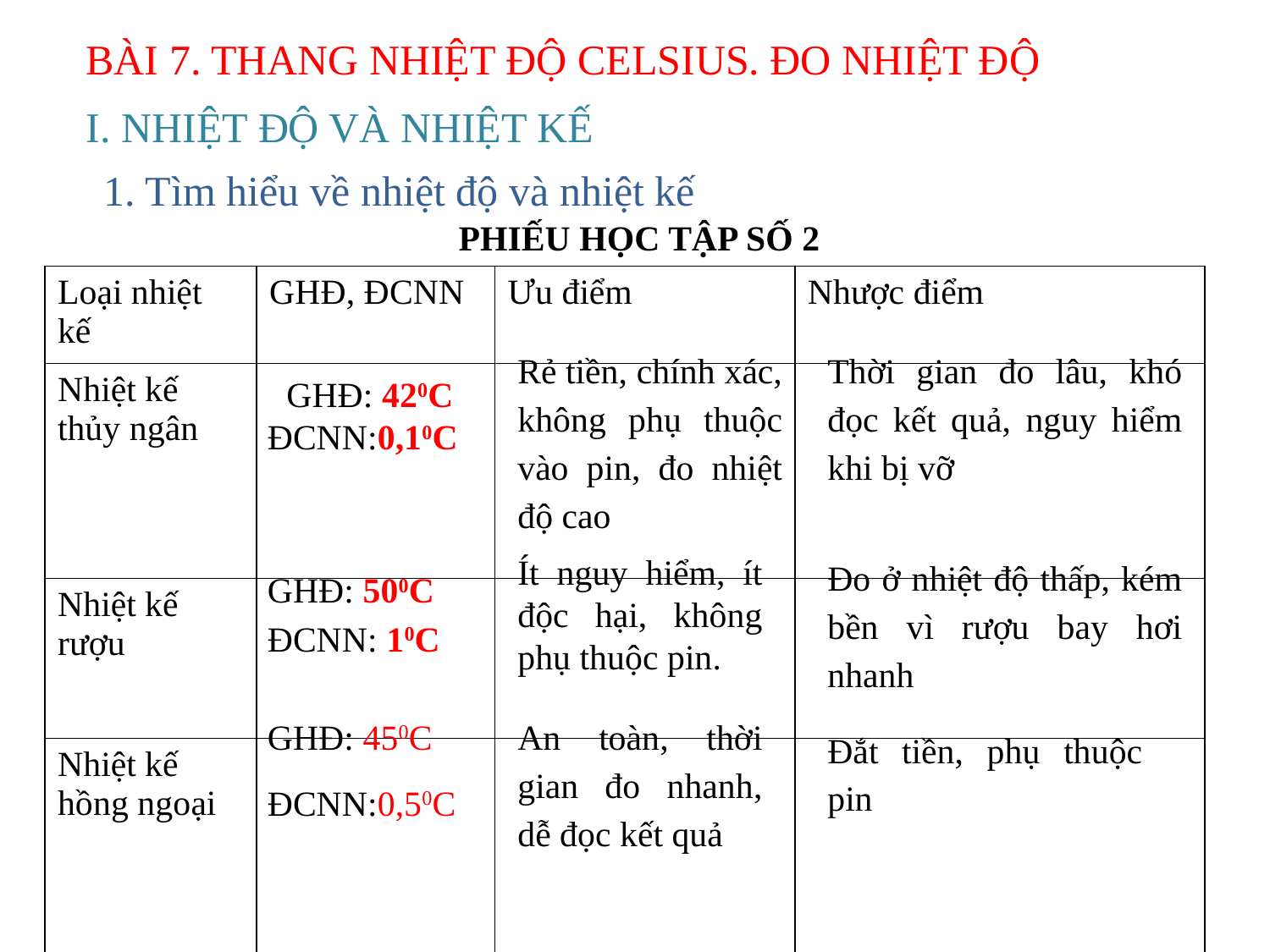

BÀI 7. THANG NHIỆT ĐỘ CELSIUS. ĐO NHIỆT ĐỘ
I. NHIỆT ĐỘ VÀ NHIỆT KẾ
1. Tìm hiểu về nhiệt độ và nhiệt kế
PHIẾU HỌC TẬP SỐ 2
| Loại nhiệt kế | GHĐ, ĐCNN | Ưu điểm | Nhược điểm |
| --- | --- | --- | --- |
| Nhiệt kế thủy ngân |  |  |  |
| Nhiệt kế rượu |  |  |  |
| Nhiệt kế hồng ngoại |  |  |  |
Rẻ tiền, chính xác, không phụ thuộc vào pin, đo nhiệt độ cao
Thời gian đo lâu, khó đọc kết quả, nguy hiểm khi bị vỡ
GHĐ: 420C
ĐCNN:0,10C
Ít nguy hiểm, ít độc hại, không phụ thuộc pin.
Đo ở nhiệt độ thấp, kém bền vì rượu bay hơi nhanh
GHĐ: 500C
ĐCNN: 10C
GHĐ: 450C
ĐCNN:0,50C
An toàn, thời gian đo nhanh, dễ đọc kết quả
Đắt tiền, phụ thuộc pin